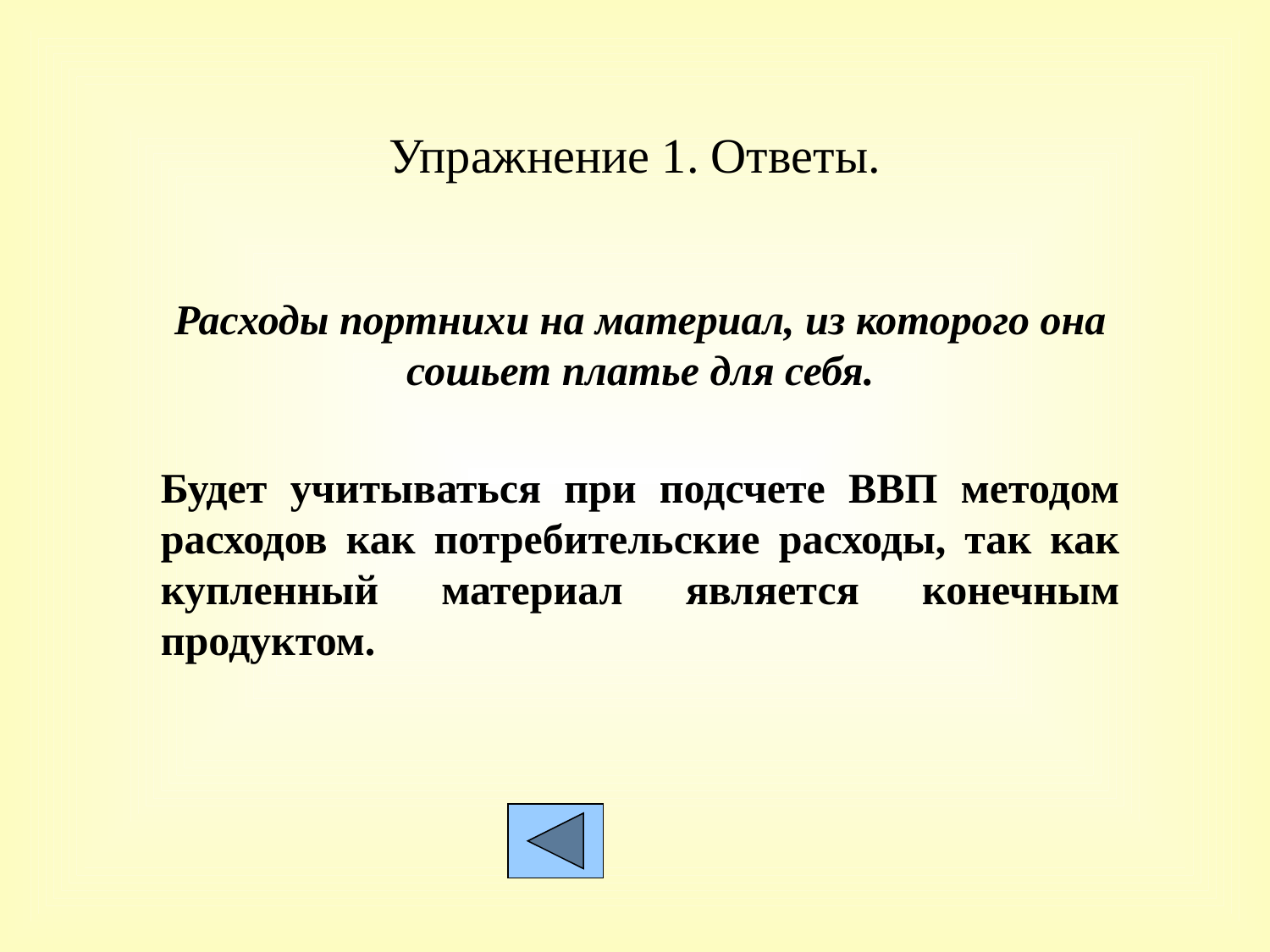

# Упражнение 1. Ответы.
Расходы портнихи на материал, из которого она сошьет платье для себя.

Будет учитываться при подсчете ВВП методом расходов как потребительские расходы, так как купленный материал является конечным продуктом.